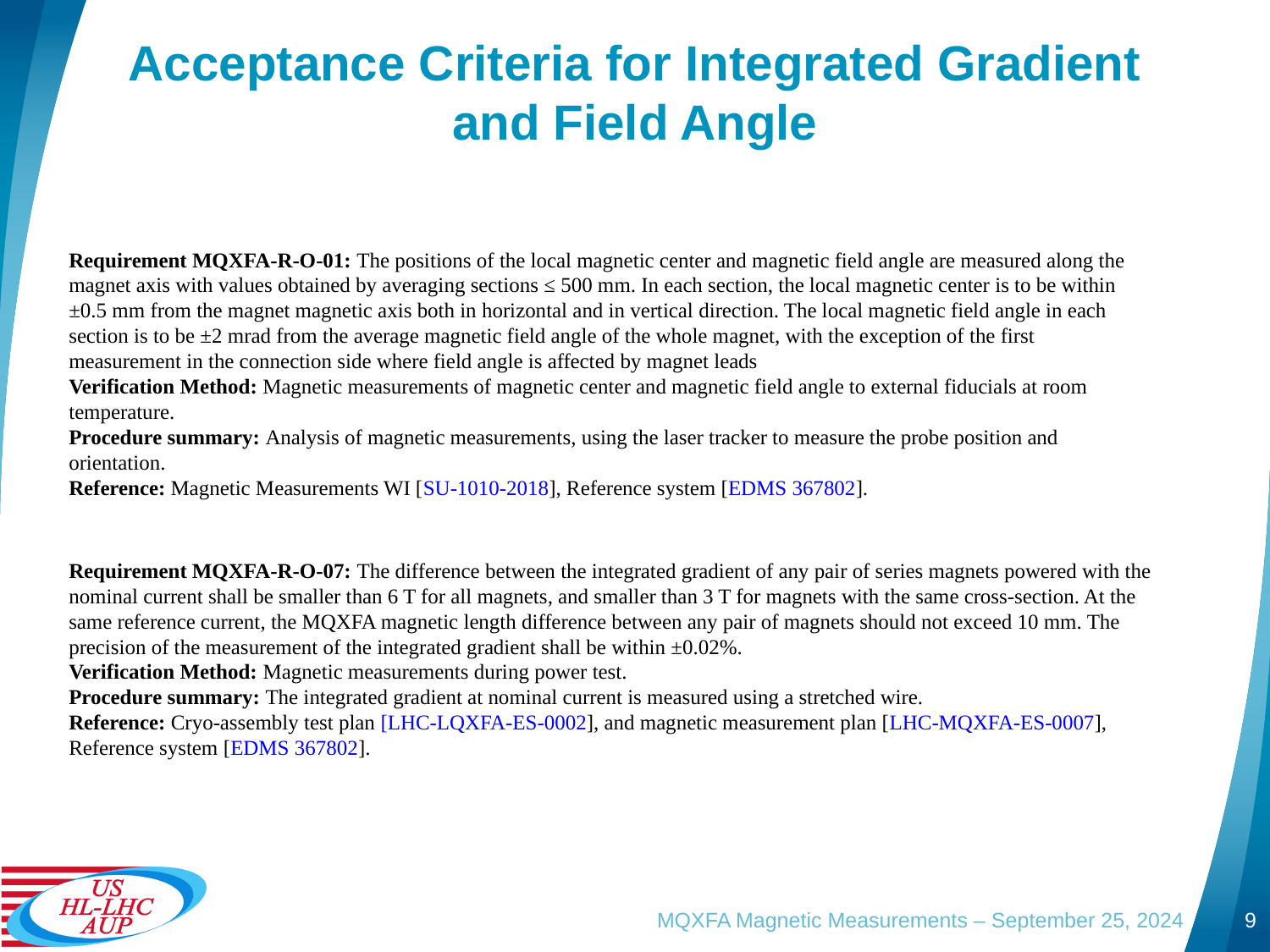

# Acceptance Criteria for Integrated Gradient and Field Angle
Requirement MQXFA-R-O-01: The positions of the local magnetic center and magnetic field angle are measured along the magnet axis with values obtained by averaging sections ≤ 500 mm. In each section, the local magnetic center is to be within ±0.5 mm from the magnet magnetic axis both in horizontal and in vertical direction. The local magnetic field angle in each section is to be ±2 mrad from the average magnetic field angle of the whole magnet, with the exception of the first measurement in the connection side where field angle is affected by magnet leads
Verification Method: Magnetic measurements of magnetic center and magnetic field angle to external fiducials at room temperature.
Procedure summary: Analysis of magnetic measurements, using the laser tracker to measure the probe position and orientation.
Reference: Magnetic Measurements WI [SU-1010-2018], Reference system [EDMS 367802].
Requirement MQXFA-R-O-07: The difference between the integrated gradient of any pair of series magnets powered with the nominal current shall be smaller than 6 T for all magnets, and smaller than 3 T for magnets with the same cross-section. At the same reference current, the MQXFA magnetic length difference between any pair of magnets should not exceed 10 mm. The precision of the measurement of the integrated gradient shall be within ±0.02%.
Verification Method: Magnetic measurements during power test.
Procedure summary: The integrated gradient at nominal current is measured using a stretched wire.
Reference: Cryo-assembly test plan [LHC-LQXFA-ES-0002], and magnetic measurement plan [LHC-MQXFA-ES-0007], Reference system [EDMS 367802].
MQXFA Magnetic Measurements – September 25, 2024
9